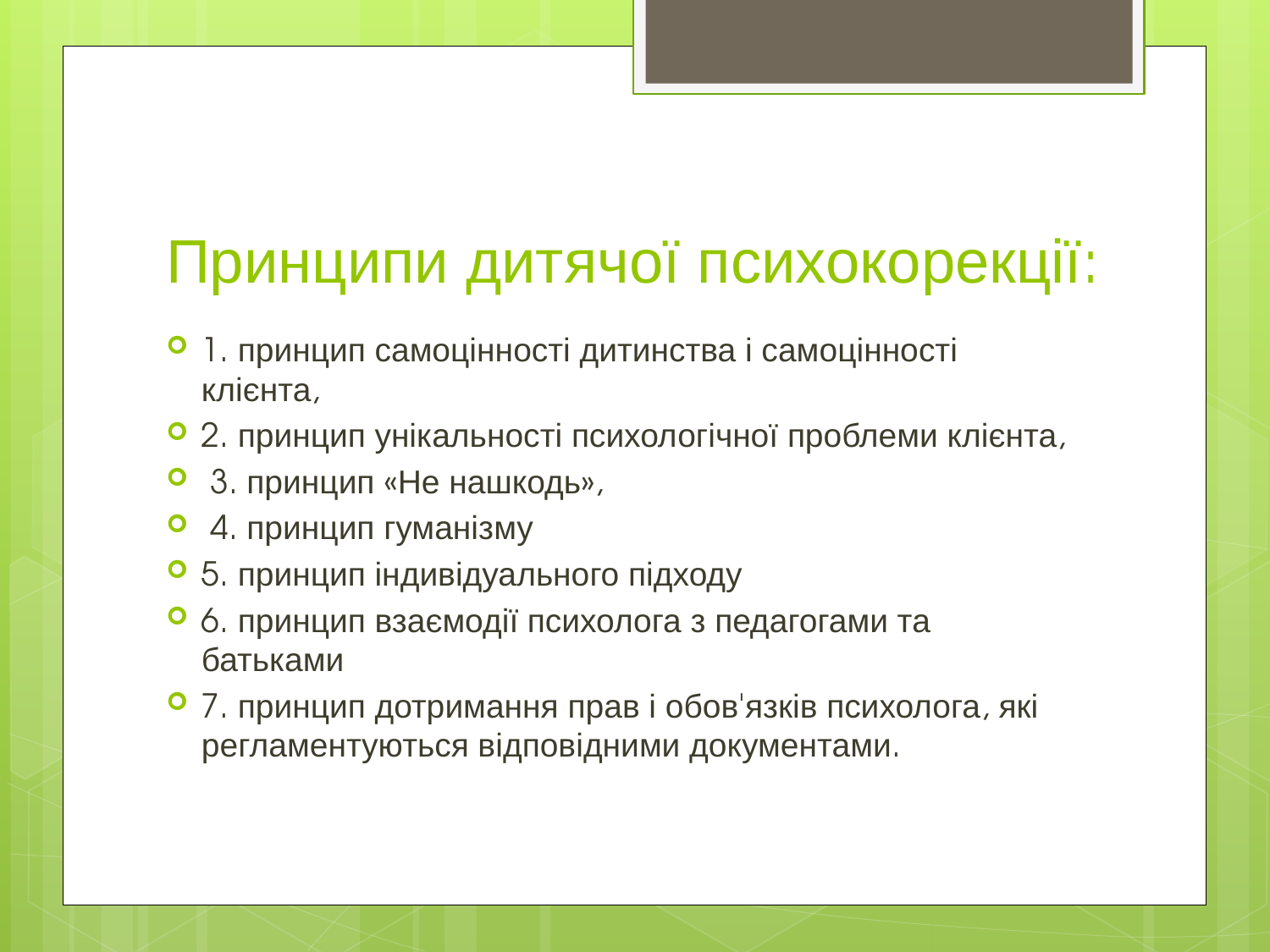

# Принципи дитячої психокорекції:
1. принцип самоцінності дитинства і самоцінності клієнта,
2. принцип унікальності психологічної проблеми клієнта,
 3. принцип «Не нашкодь»,
 4. принцип гуманізму
5. принцип індивідуального підходу
6. принцип взаємодії психолога з педагогами та батьками
7. принцип дотримання прав і обов'язків психолога, які регламентуються відповідними документами.